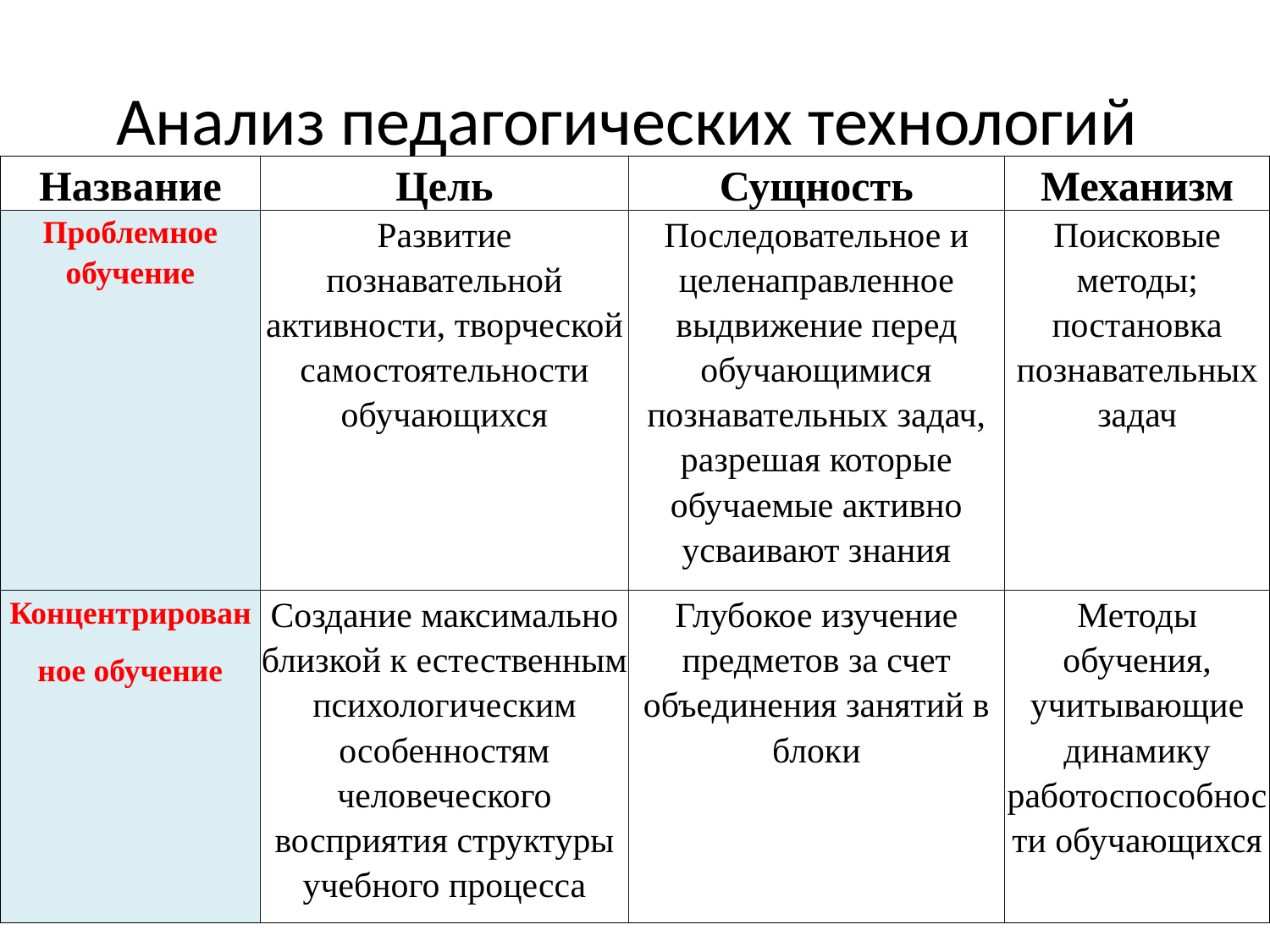

# Анализ педагогических технологий
| Название | Цель | Сущность | Механизм |
| --- | --- | --- | --- |
| Проблемное обучение | Развитие познавательной активности, творческой самостоятельности обучающихся | Последовательное и целенаправленное выдвижение перед обучающимися познавательных задач, разрешая которые обучаемые активно усваивают знания | Поисковые методы; постановка познавательных задач |
| Концентрирован ное обучение | Создание максимально близкой к естественным психологическим особенностям человеческого восприятия структуры учебного процесса | Глубокое изучение предметов за счет объединения занятий в блоки | Методы обучения, учитывающие динамику работоспособности обучающихся |